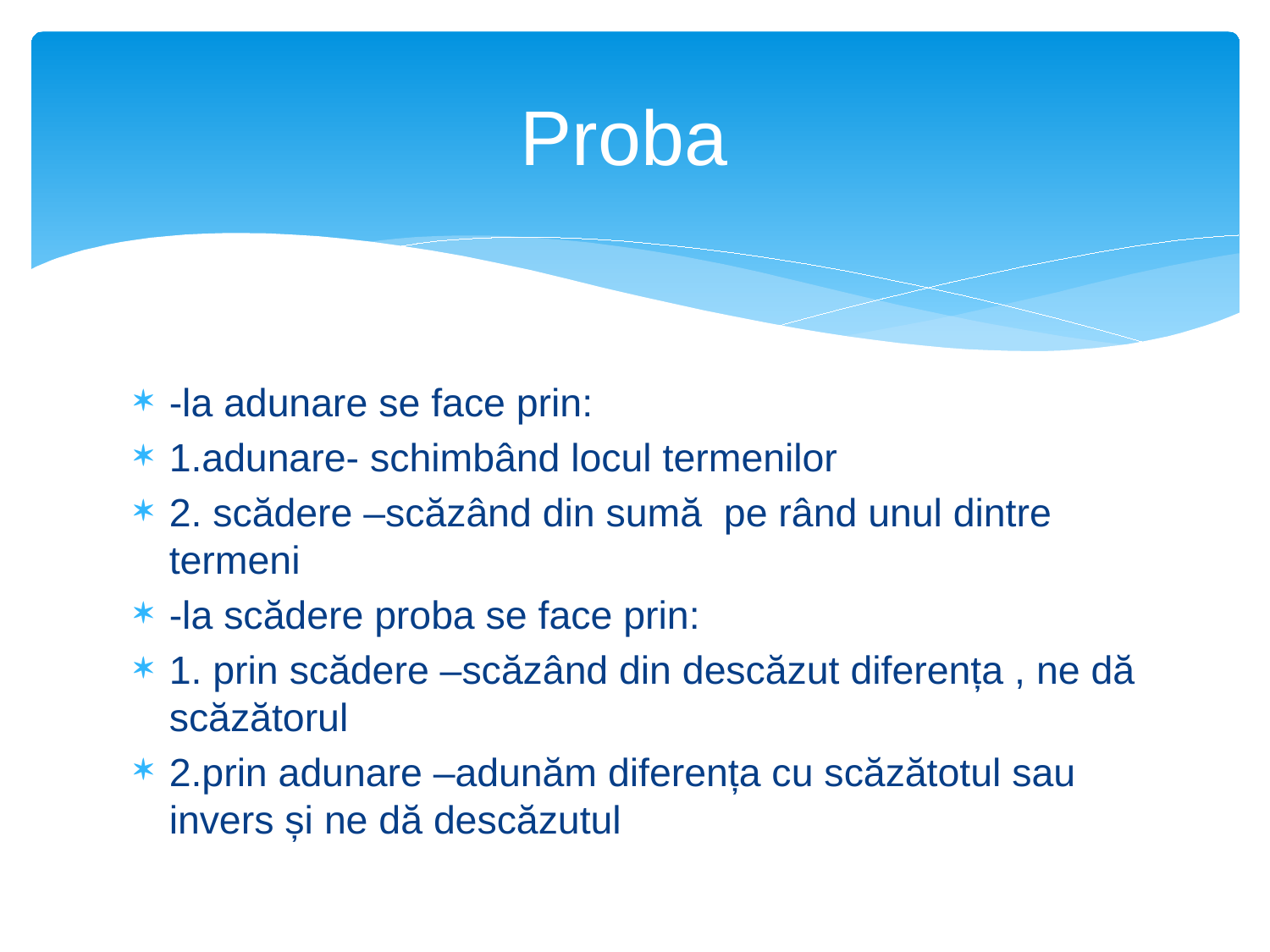

# Proba
-la adunare se face prin:
1.adunare- schimbând locul termenilor
2. scădere –scăzând din sumă  pe rând unul dintre termeni
-la scădere proba se face prin:
1. prin scădere –scăzând din descăzut diferența , ne dă scăzătorul
2.prin adunare –adunăm diferența cu scăzătotul sau invers și ne dă descăzutul